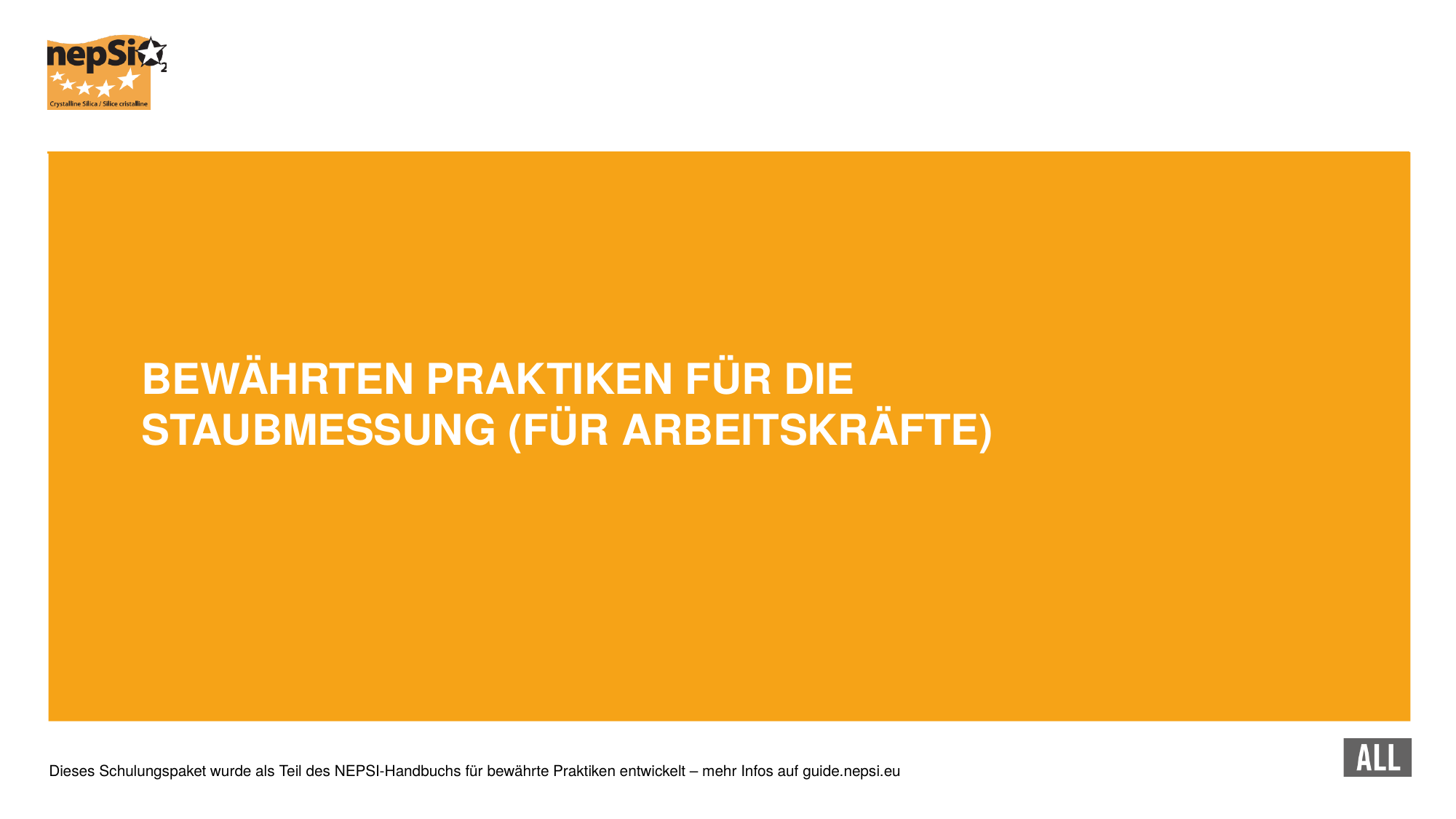

BEWÄHRTEN PRAKTIKEN FÜR DIE STAUBMESSUNG (FÜR ARBEITSKRÄFTE)